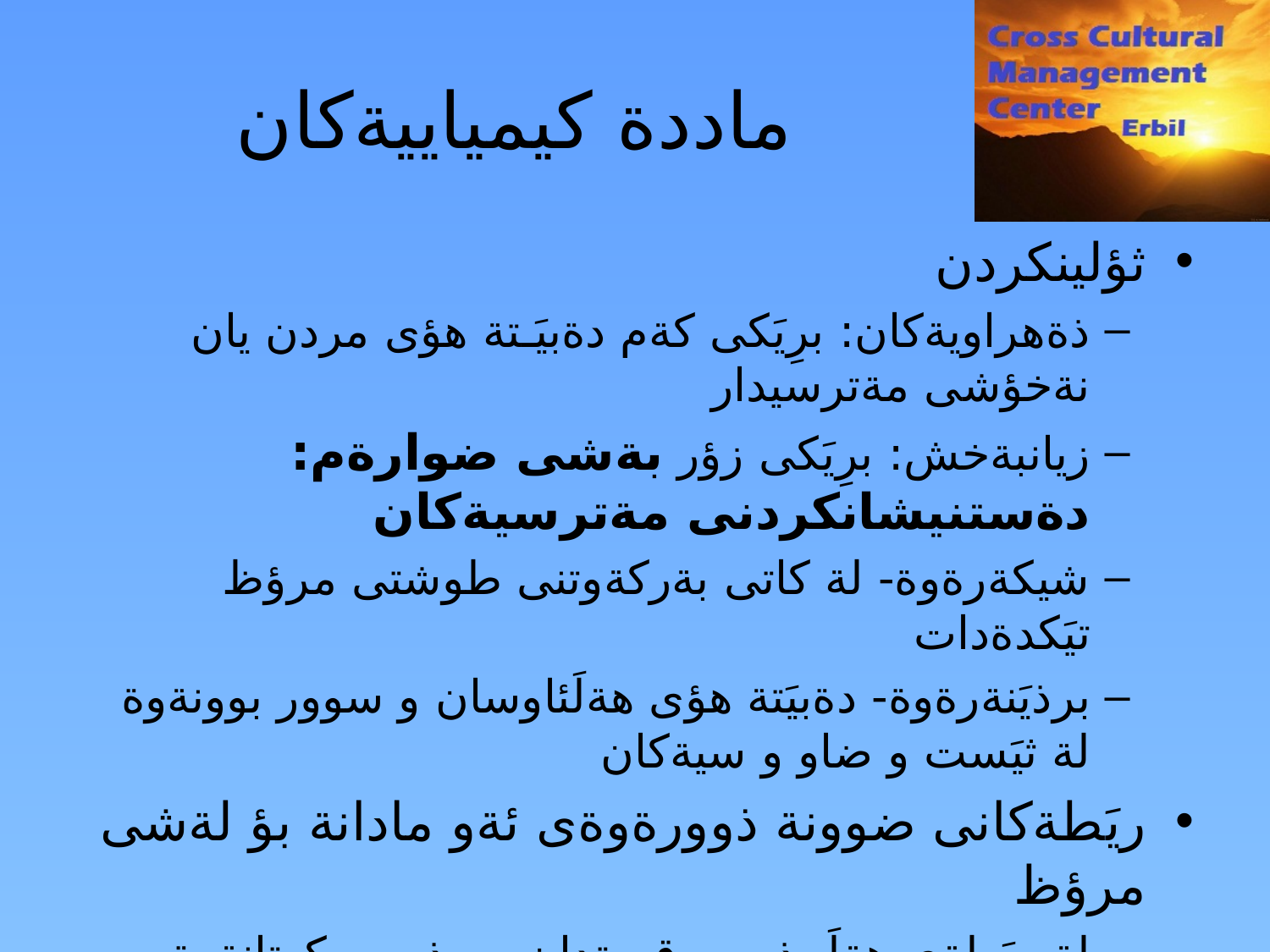

ماددة كيمياييةكان
ثؤلينكردن
ذةهراويةكان: برِيَكى كةم دةبيَـتة هؤى مردن يان نةخؤشى مةترسيدار
زيانبةخش: برِيَكى زؤر بةشى ضوارةم: دةستنيشانكردنى مةترسيةكان
شيكةرةوة- لة كاتى بةركةوتنى طوشتى مرؤظ تيَكدةدات
برذيَنةرةوة- دةبيَتة هؤى هةلَئاوسان و سوور بوونةوة لة ثيَست و ضاو و سيةكان
ريَطةكانى ضوونة ذوورةوةى ئةو مادانة بؤ لةشى مرؤظ
لة ريَطةى هةلَمذين و قووتدان و مذين و كوتانةوة
كاريطةرية توندةكان يةكسةرةن
كاريطةرة دريَذخايةنةكان مةودا دريَذن